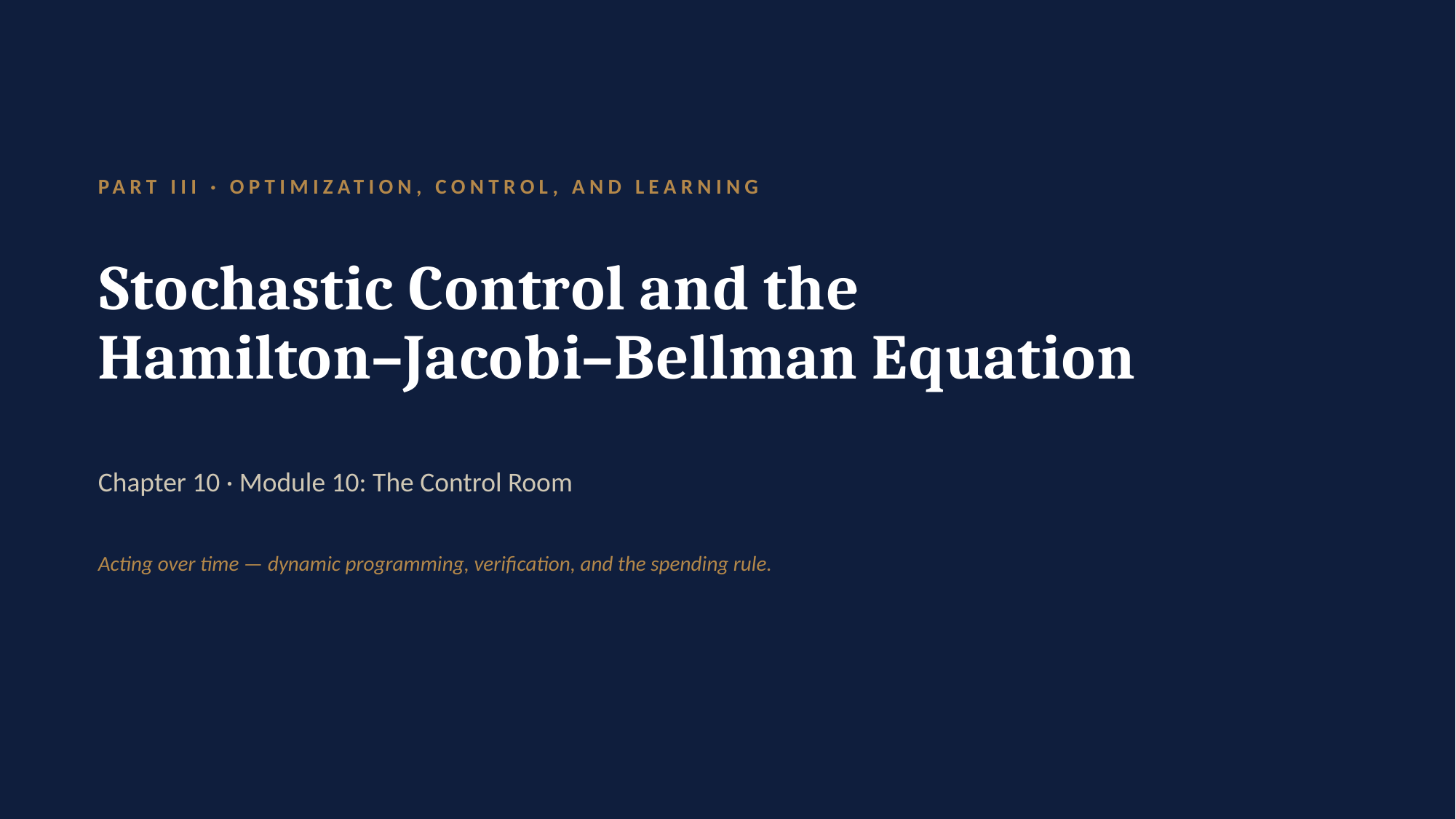

PART III · OPTIMIZATION, CONTROL, AND LEARNING
Stochastic Control and the
Hamilton–Jacobi–Bellman Equation
Chapter 10 · Module 10: The Control Room
Acting over time — dynamic programming, verification, and the spending rule.